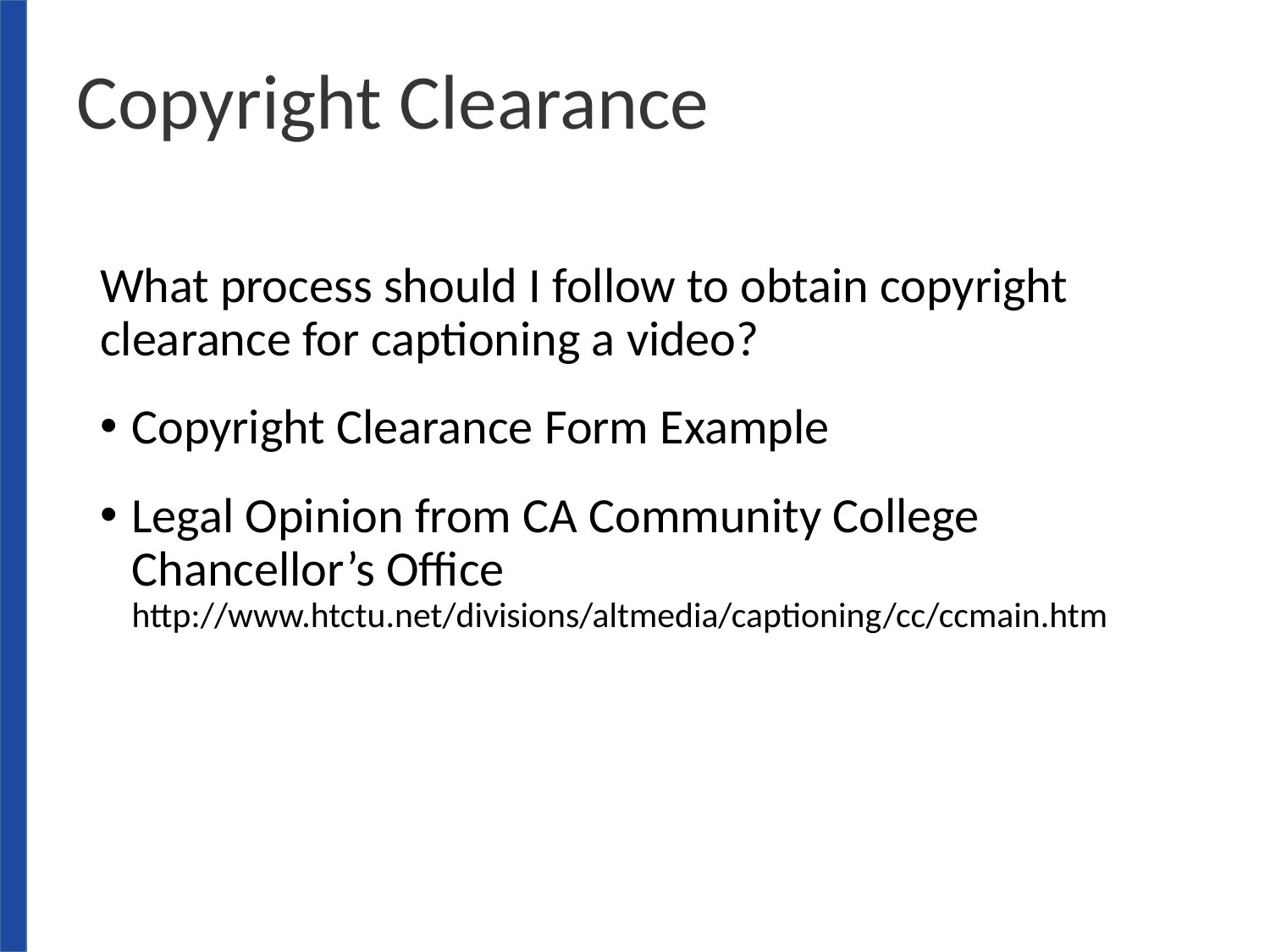

# Copyright Clearance
What process should I follow to obtain copyright clearance for captioning a video?
Copyright Clearance Form Example
Legal Opinion from CA Community College Chancellor’s Office
http://www.htctu.net/divisions/altmedia/captioning/cc/ccmain.htm